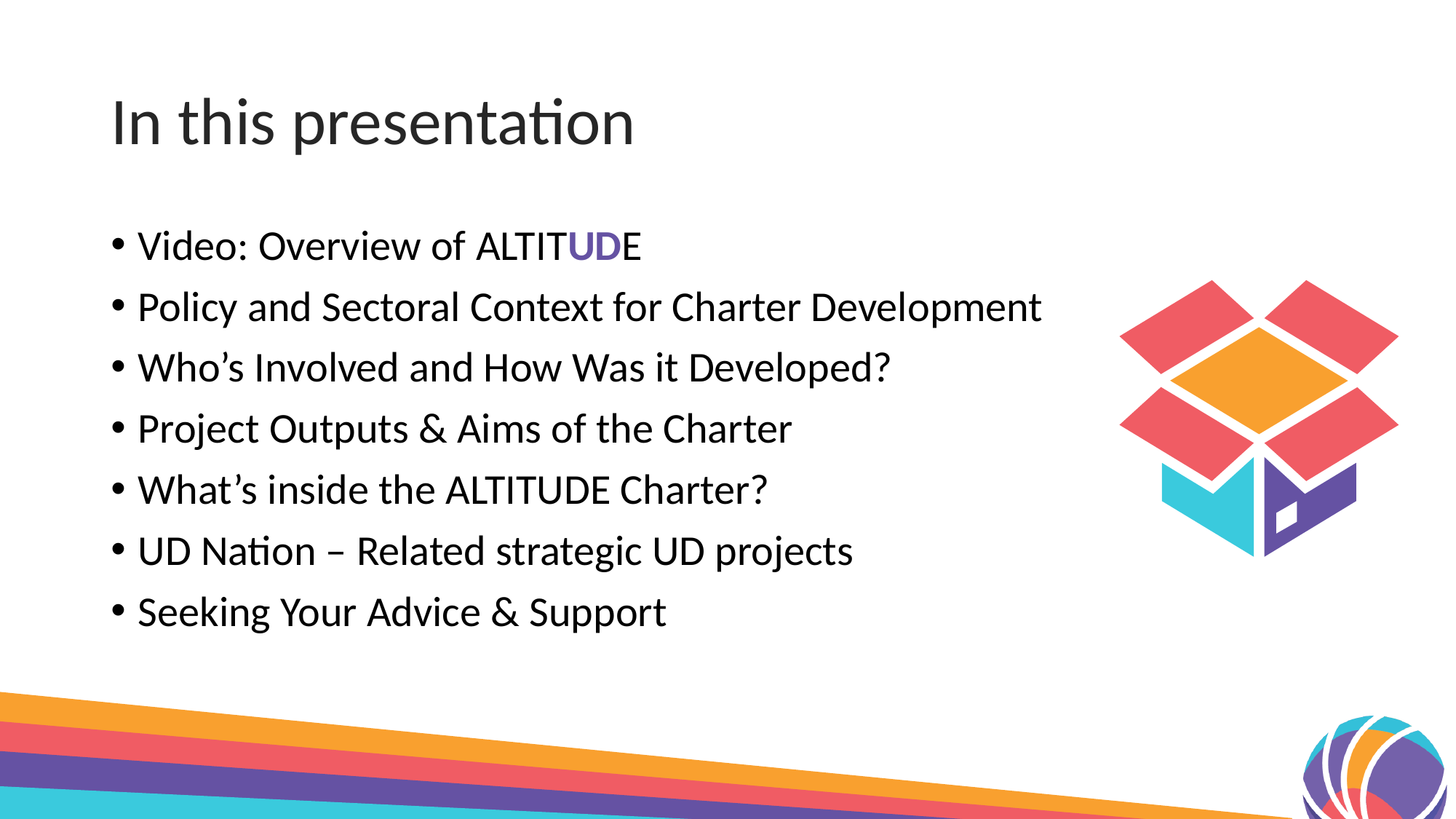

# In this presentation
Video: Overview of ALTITUDE
Policy and Sectoral Context for Charter Development
Who’s Involved and How Was it Developed?
Project Outputs & Aims of the Charter
What’s inside the ALTITUDE Charter?
UD Nation – Related strategic UD projects
Seeking Your Advice & Support